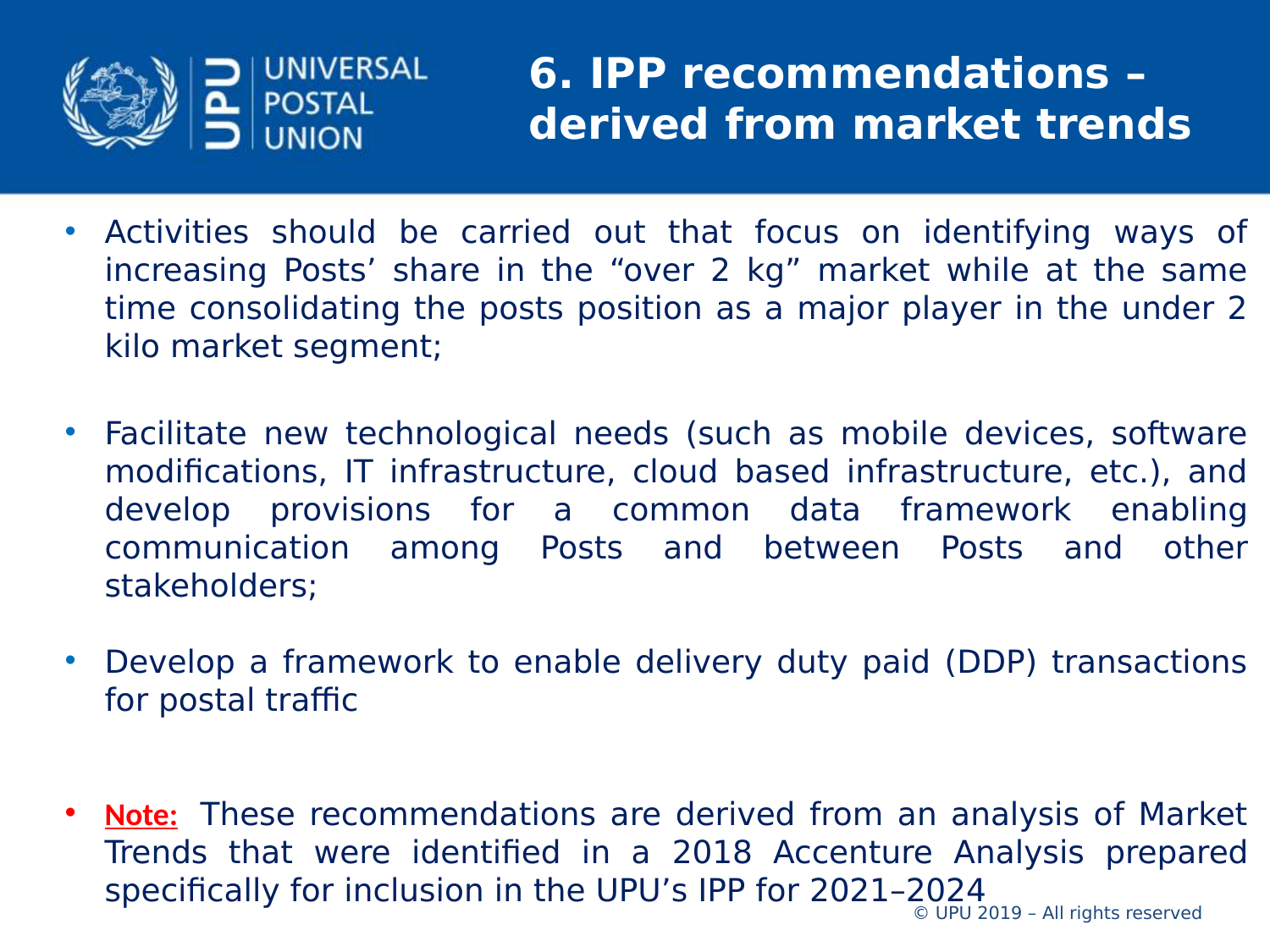

# 6. IPP recommendations – derived from market trends
Activities should be carried out that focus on identifying ways of increasing Posts’ share in the “over 2 kg” market while at the same time consolidating the posts position as a major player in the under 2 kilo market segment;

Facilitate new technological needs (such as mobile devices, software modifications, IT infrastructure, cloud based infrastructure, etc.), and develop provisions for a common data framework enabling communication among Posts and between Posts and other stakeholders;

Develop a framework to enable delivery duty paid (DDP) transactions for postal traffic

Note:  These recommendations are derived from an analysis of Market Trends that were identified in a 2018 Accenture Analysis prepared specifically for inclusion in the UPU’s IPP for 2021–2024